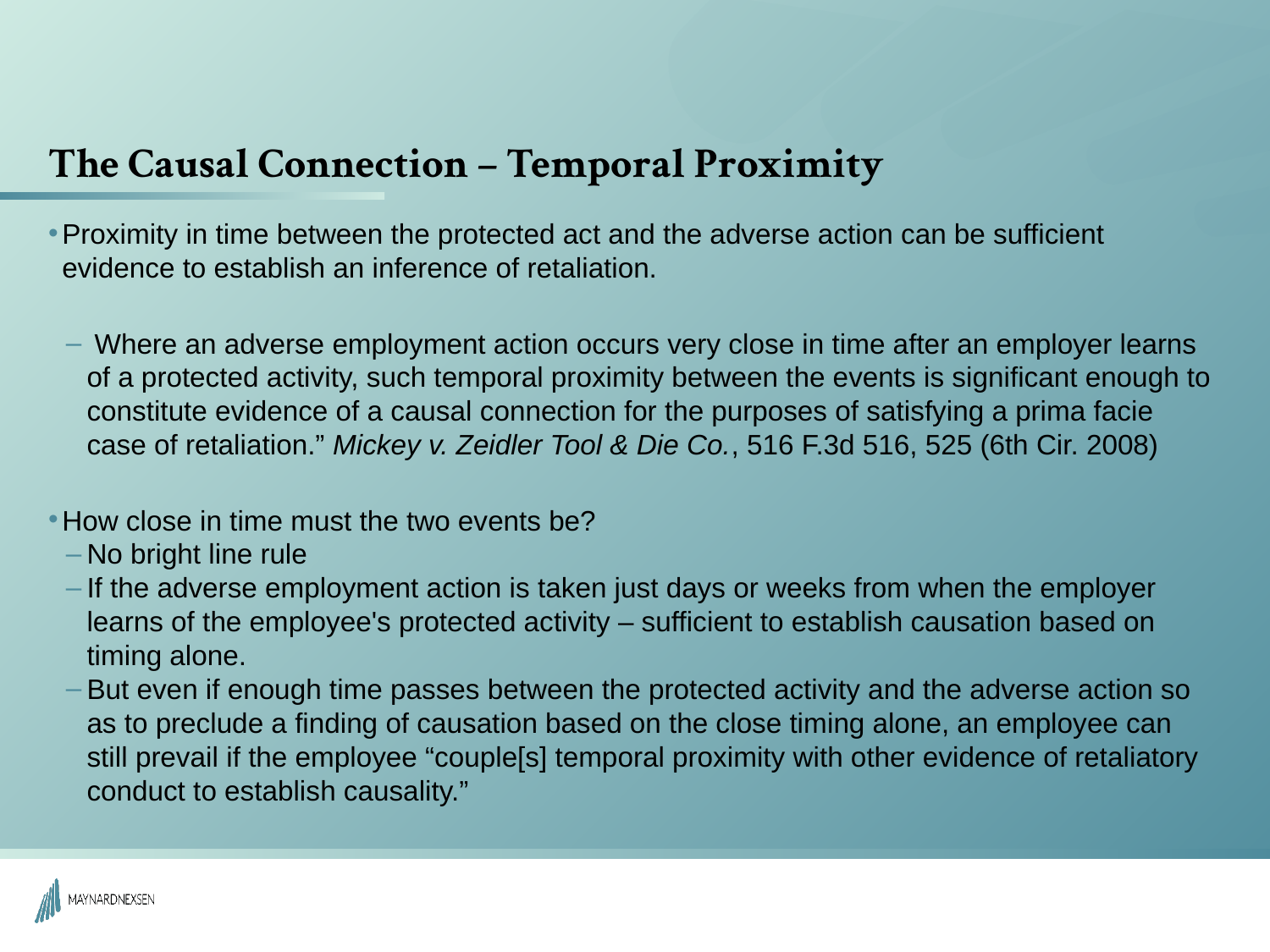

# The Causal Connection – Temporal Proximity
Proximity in time between the protected act and the adverse action can be sufficient evidence to establish an inference of retaliation.

 Where an adverse employment action occurs very close in time after an employer learns of a protected activity, such temporal proximity between the events is significant enough to constitute evidence of a causal connection for the purposes of satisfying a prima facie case of retaliation.” Mickey v. Zeidler Tool & Die Co., 516 F.3d 516, 525 (6th Cir. 2008)

How close in time must the two events be?
No bright line rule
If the adverse employment action is taken just days or weeks from when the employer learns of the employee's protected activity – sufficient to establish causation based on timing alone.
But even if enough time passes between the protected activity and the adverse action so as to preclude a finding of causation based on the close timing alone, an employee can still prevail if the employee “couple[s] temporal proximity with other evidence of retaliatory conduct to establish causality.”